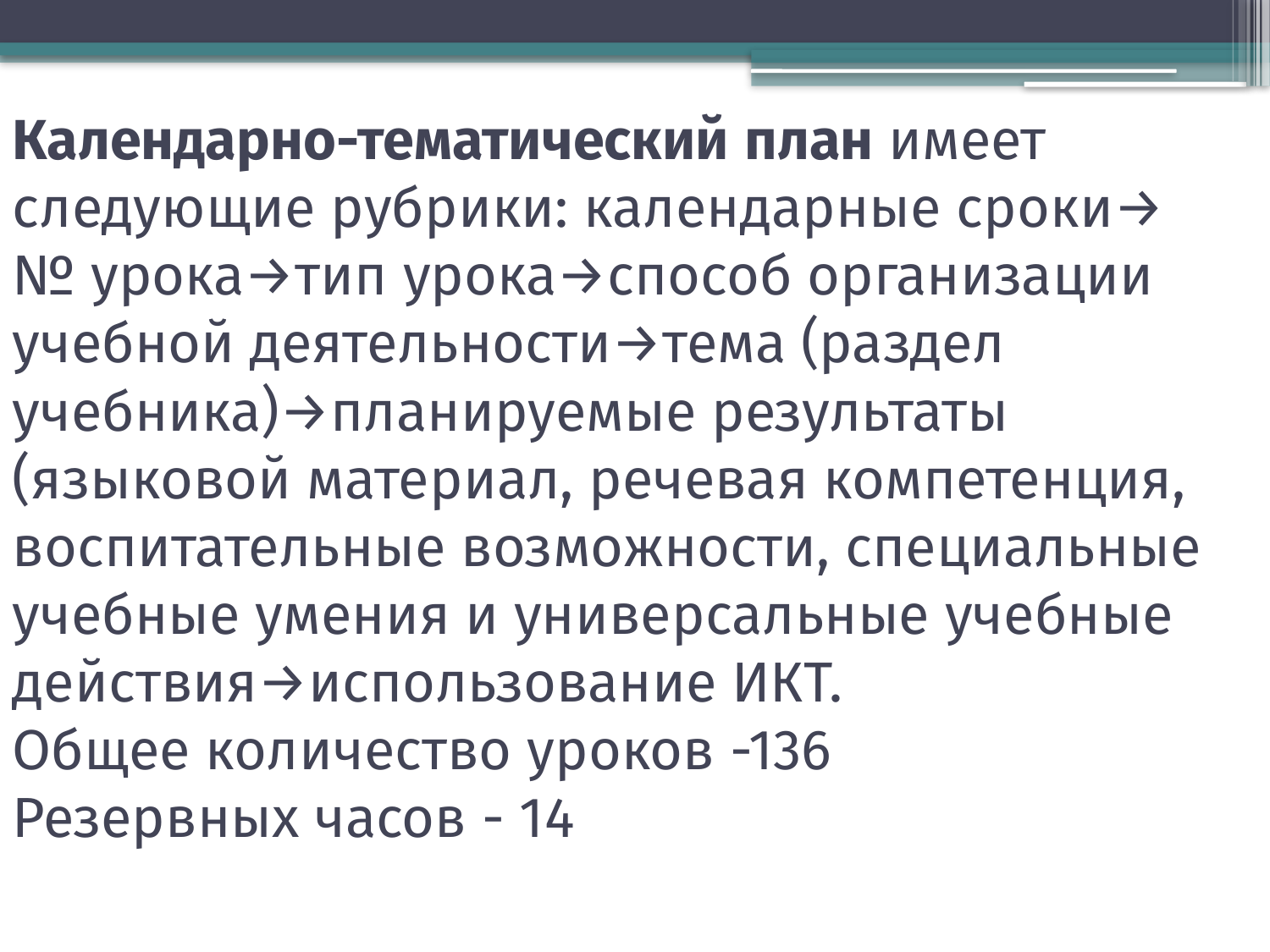

# Календарно-тематический план имеет следующие рубрики: календарные сроки→ № урока→тип урока→способ организации учебной деятельности→тема (раздел учебника)→планируемые результаты (языковой материал, речевая компетенция, воспитательные возможности, специальные учебные умения и универсальные учебные действия→использование ИКТ. Общее количество уроков -136 Резервных часов - 14